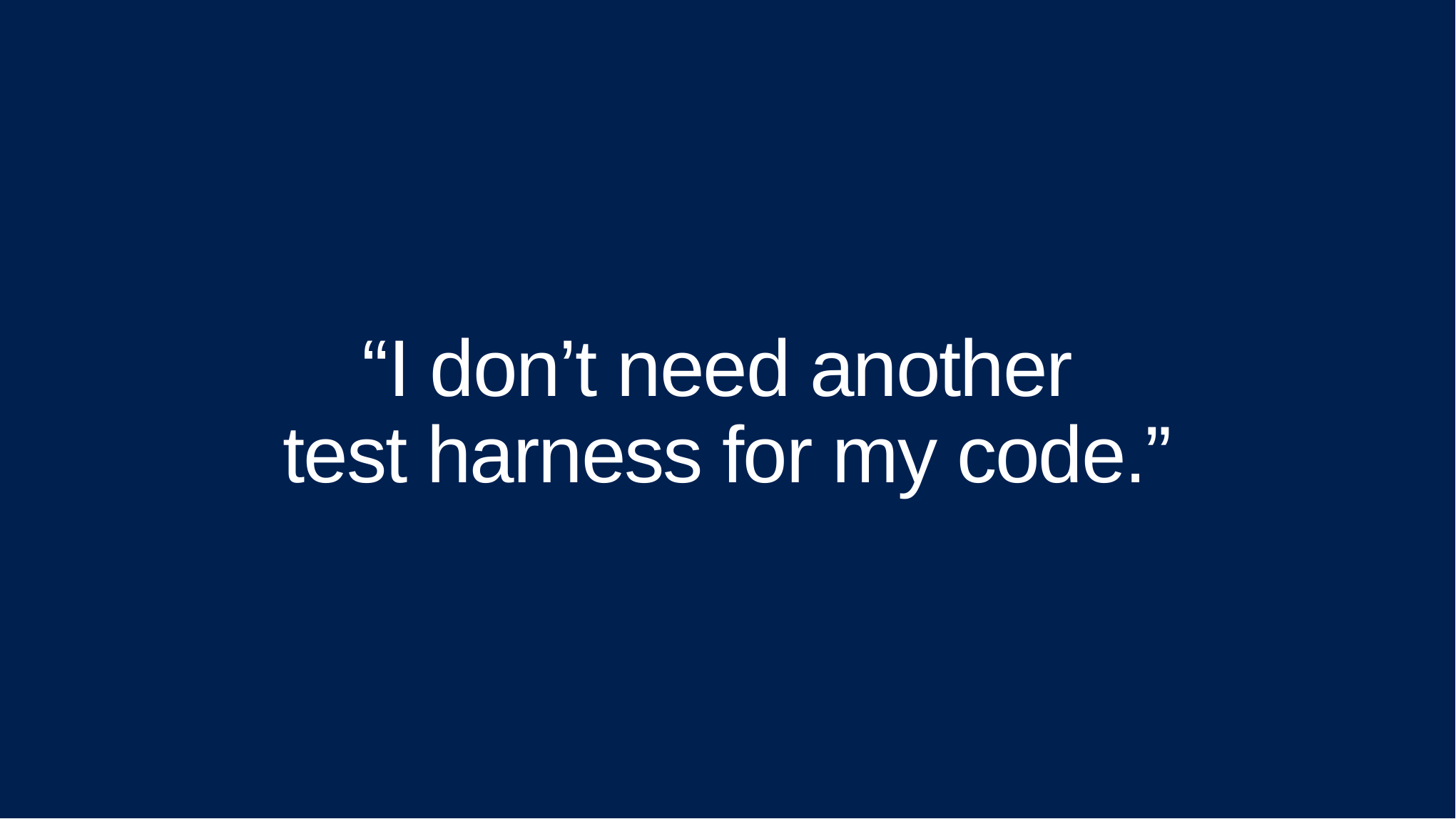

# “I don’t need another test harness for my code.”